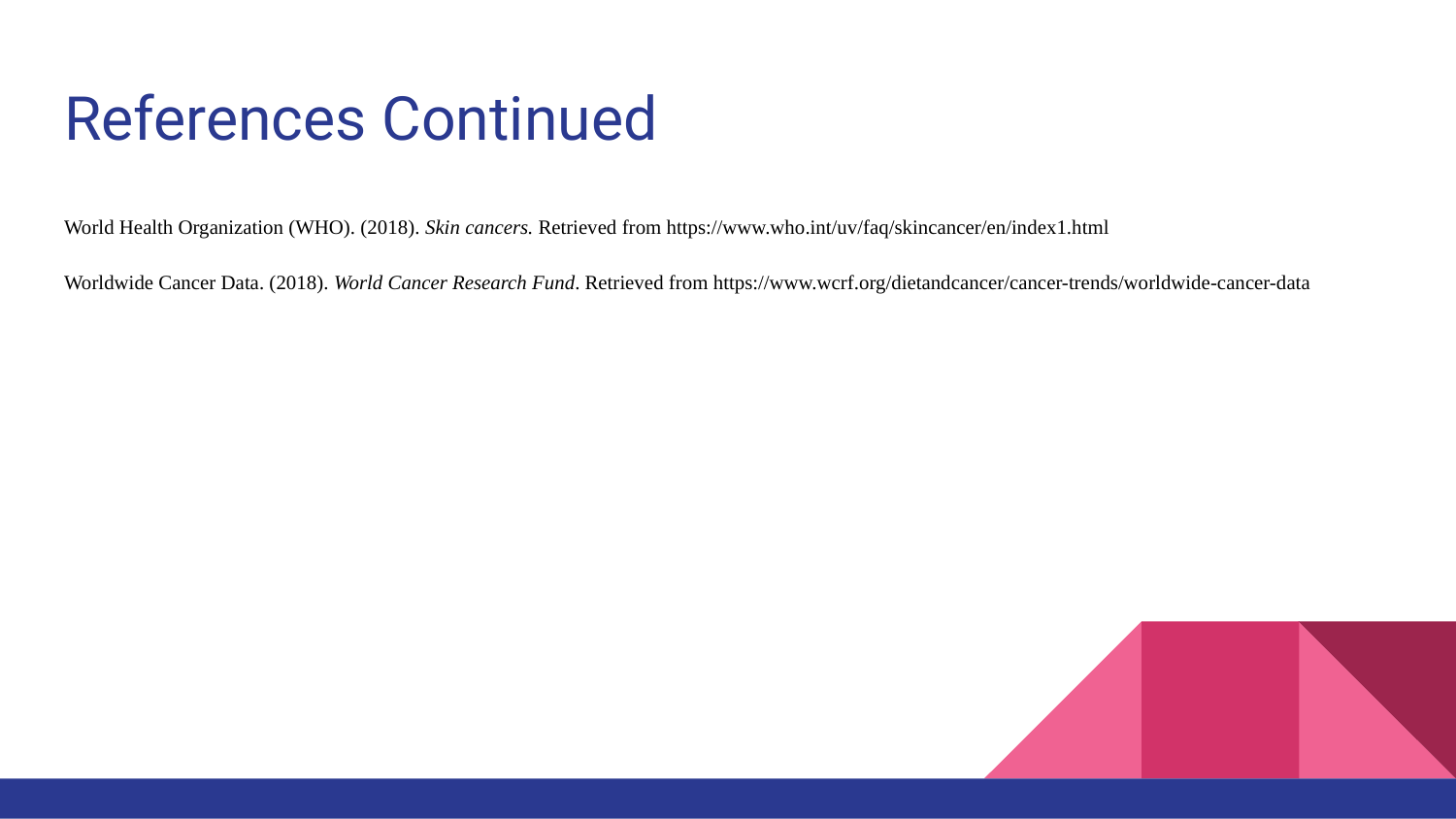

# References Continued
World Health Organization (WHO). (2018). Skin cancers. Retrieved from https://www.who.int/uv/faq/skincancer/en/index1.html

Worldwide Cancer Data. (2018). World Cancer Research Fund. Retrieved from https://www.wcrf.org/dietandcancer/cancer-trends/worldwide-cancer-data